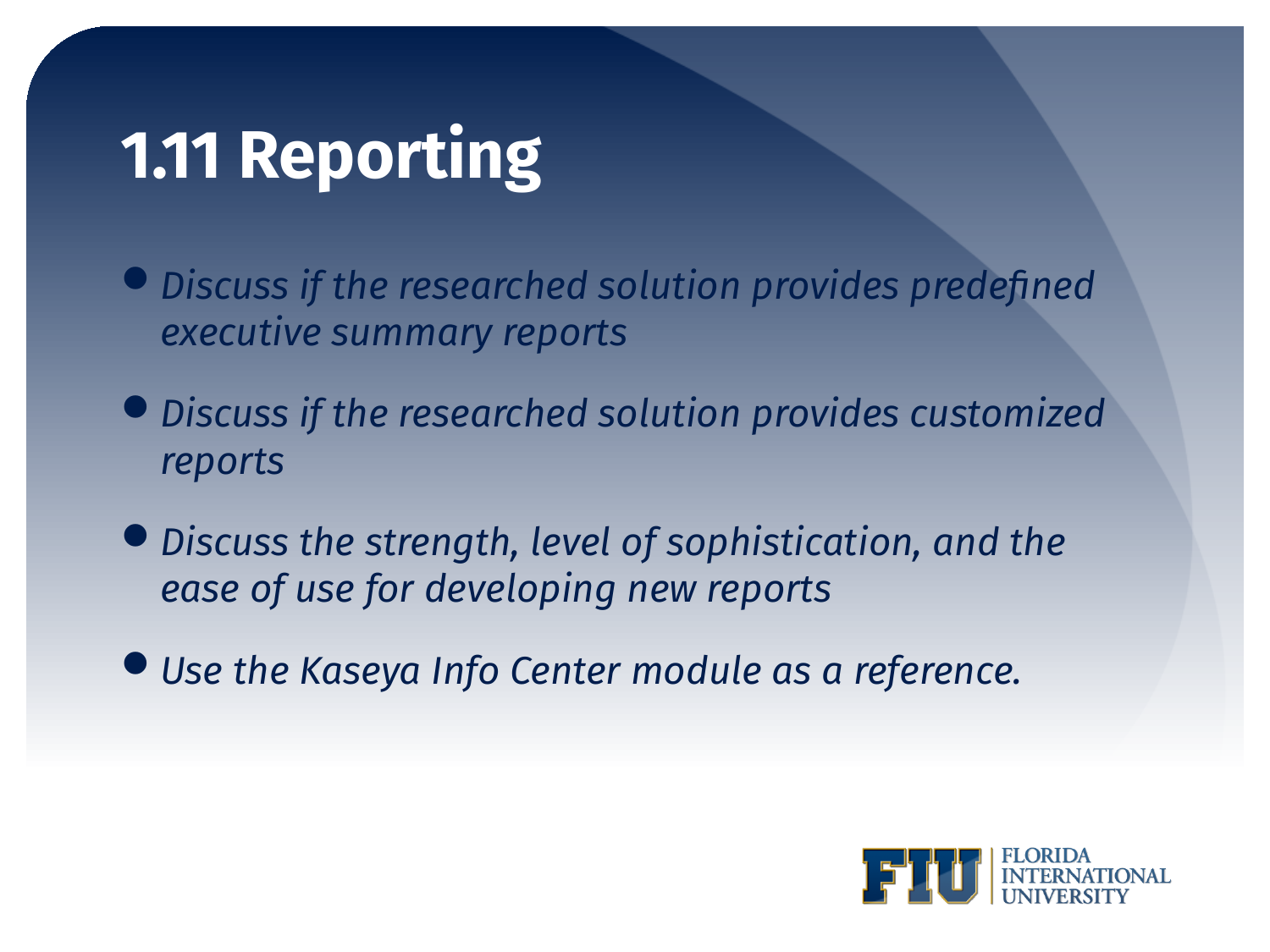

# 1.11 Reporting
Discuss if the researched solution provides predefined executive summary reports
Discuss if the researched solution provides customized reports
Discuss the strength, level of sophistication, and the ease of use for developing new reports
Use the Kaseya Info Center module as a reference.